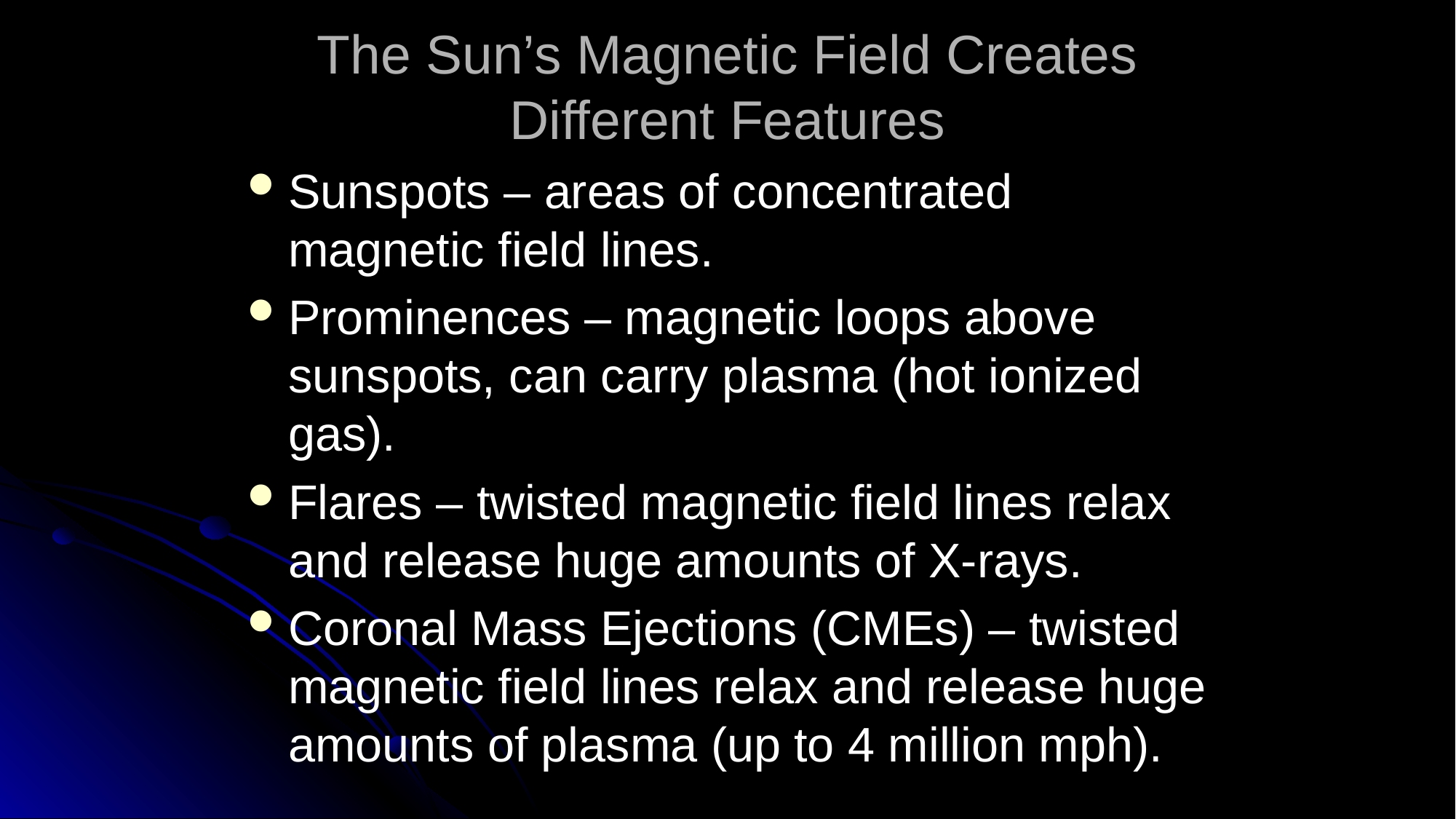

# The Sun’s Magnetic Field Creates Different Features
Sunspots – areas of concentrated magnetic field lines.
Prominences – magnetic loops above sunspots, can carry plasma (hot ionized gas).
Flares – twisted magnetic field lines relax and release huge amounts of X-rays.
Coronal Mass Ejections (CMEs) – twisted magnetic field lines relax and release huge amounts of plasma (up to 4 million mph).